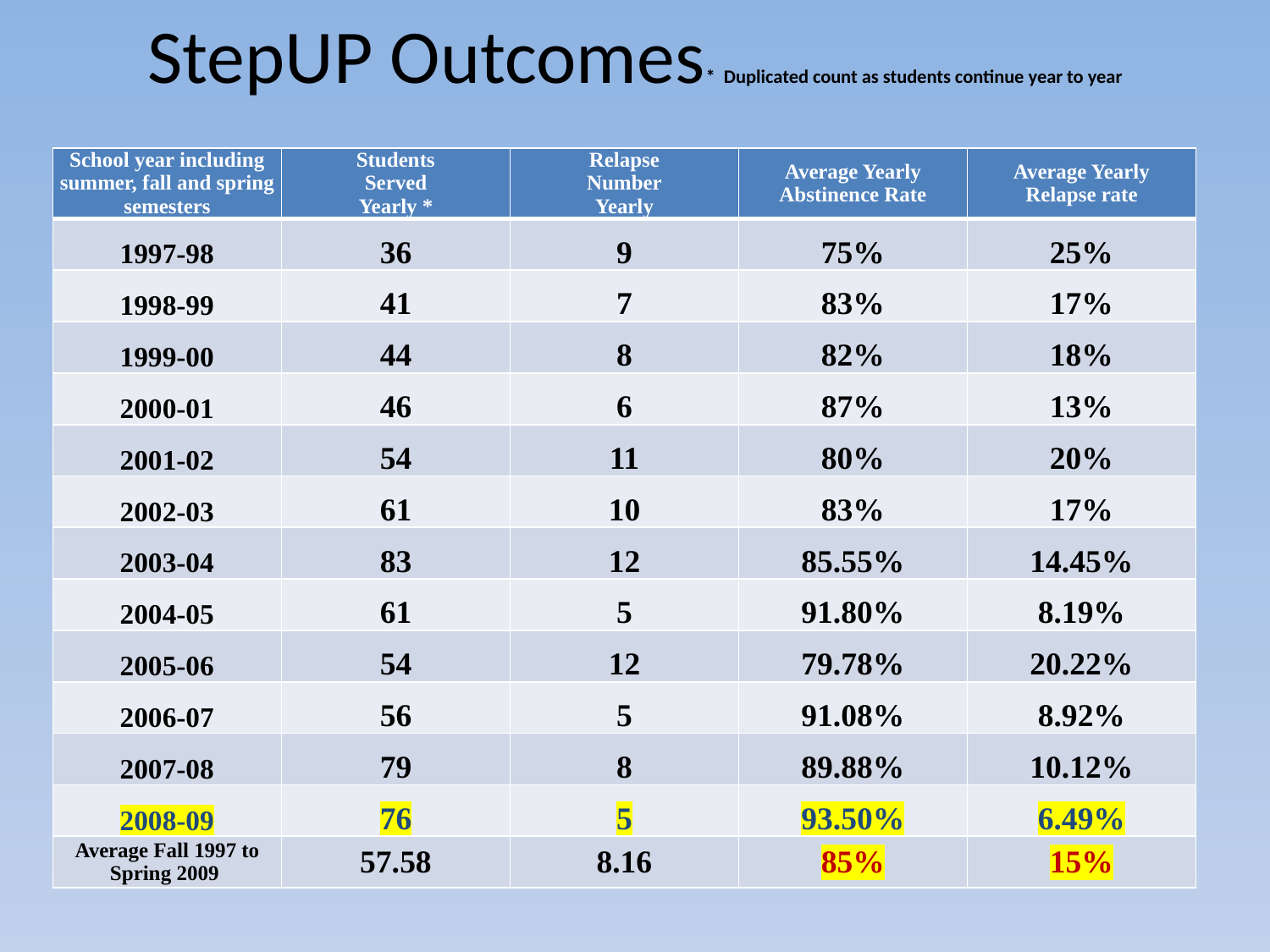

# StepUP Outcomes*  Duplicated count as students continue year to year
| School year including summer, fall and spring semesters | Students Served Yearly \* | Relapse Number Yearly | Average Yearly Abstinence Rate | Average Yearly Relapse rate |
| --- | --- | --- | --- | --- |
| 1997-98 | 36 | 9 | 75% | 25% |
| 1998-99 | 41 | 7 | 83% | 17% |
| 1999-00 | 44 | 8 | 82% | 18% |
| 2000-01 | 46 | 6 | 87% | 13% |
| 2001-02 | 54 | 11 | 80% | 20% |
| 2002-03 | 61 | 10 | 83% | 17% |
| 2003-04 | 83 | 12 | 85.55% | 14.45% |
| 2004-05 | 61 | 5 | 91.80% | 8.19% |
| 2005-06 | 54 | 12 | 79.78% | 20.22% |
| 2006-07 | 56 | 5 | 91.08% | 8.92% |
| 2007-08 | 79 | 8 | 89.88% | 10.12% |
| 2008-09 | 76 | 5 | 93.50% | 6.49% |
| Average Fall 1997 to Spring 2009 | 57.58 | 8.16 | 85% | 15% |